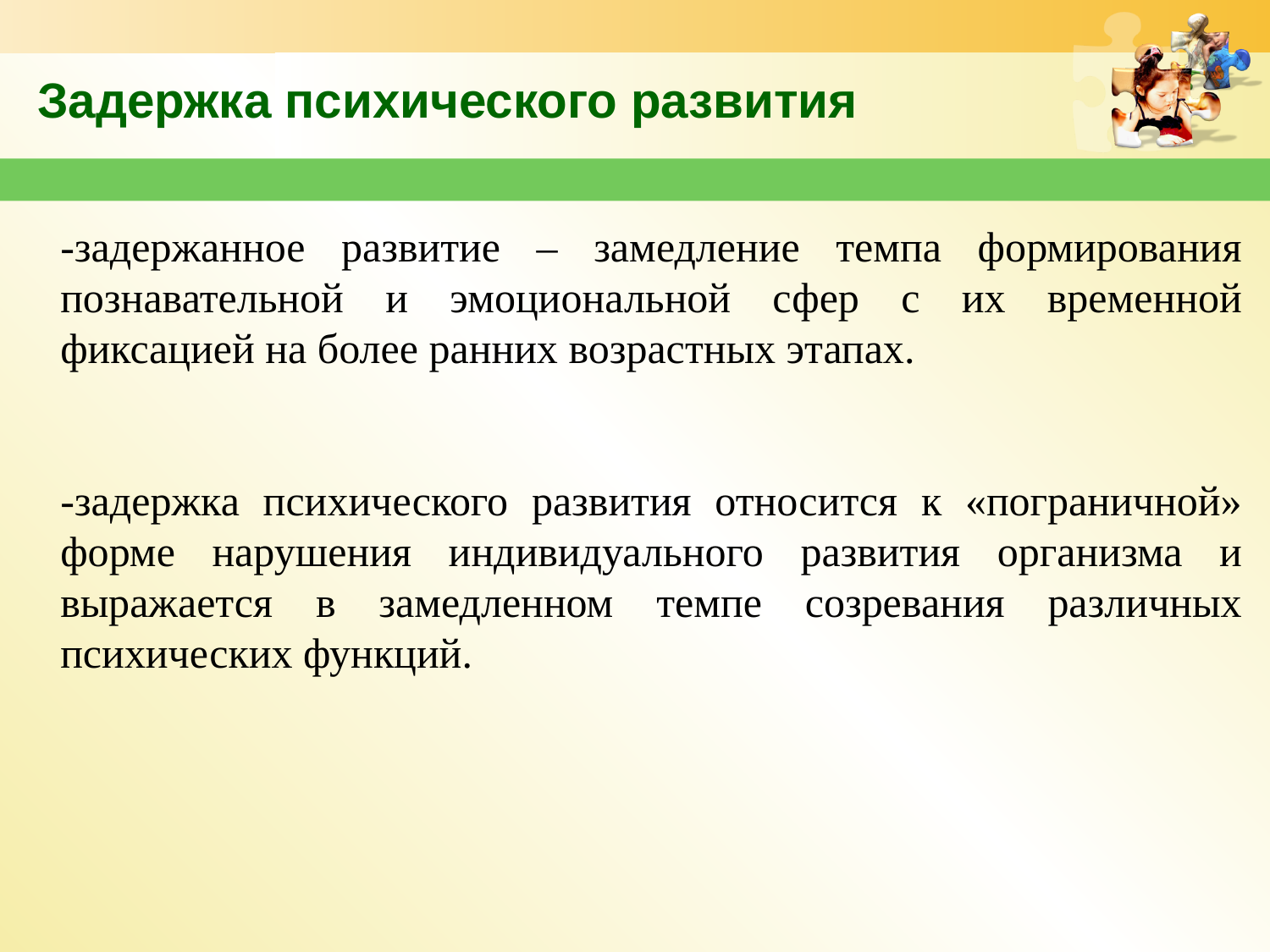

# Задержка психического развития
-задержанное развитие – замедление темпа формирования познавательной и эмоциональной сфер с их временной фиксацией на более ранних возрастных этапах.

-задержка психического развития относится к «пограничной» форме нарушения индивидуального развития организма и выражается в замедленном темпе созревания различных психических функций.